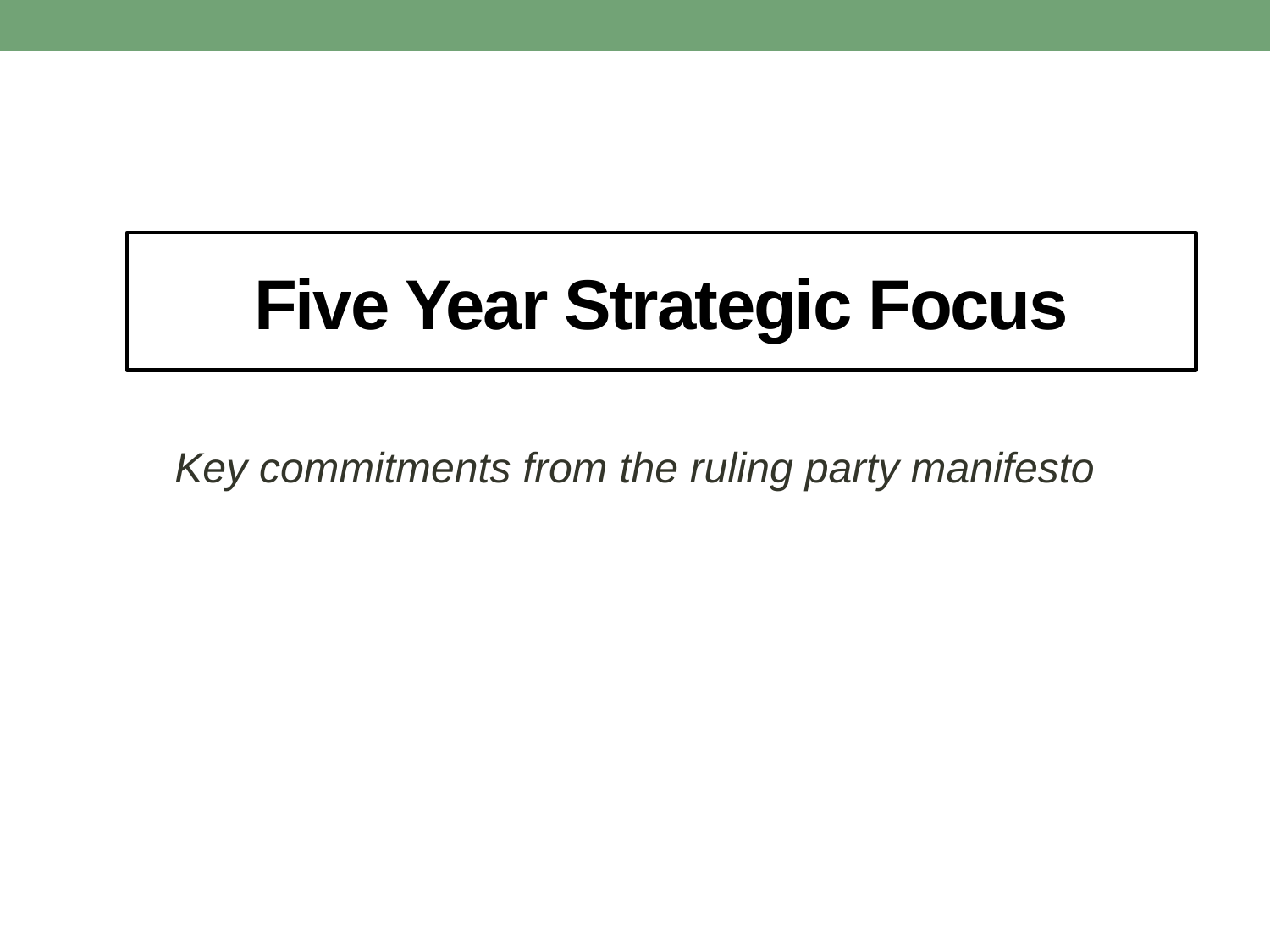

# Five Year Strategic Focus
Key commitments from the ruling party manifesto